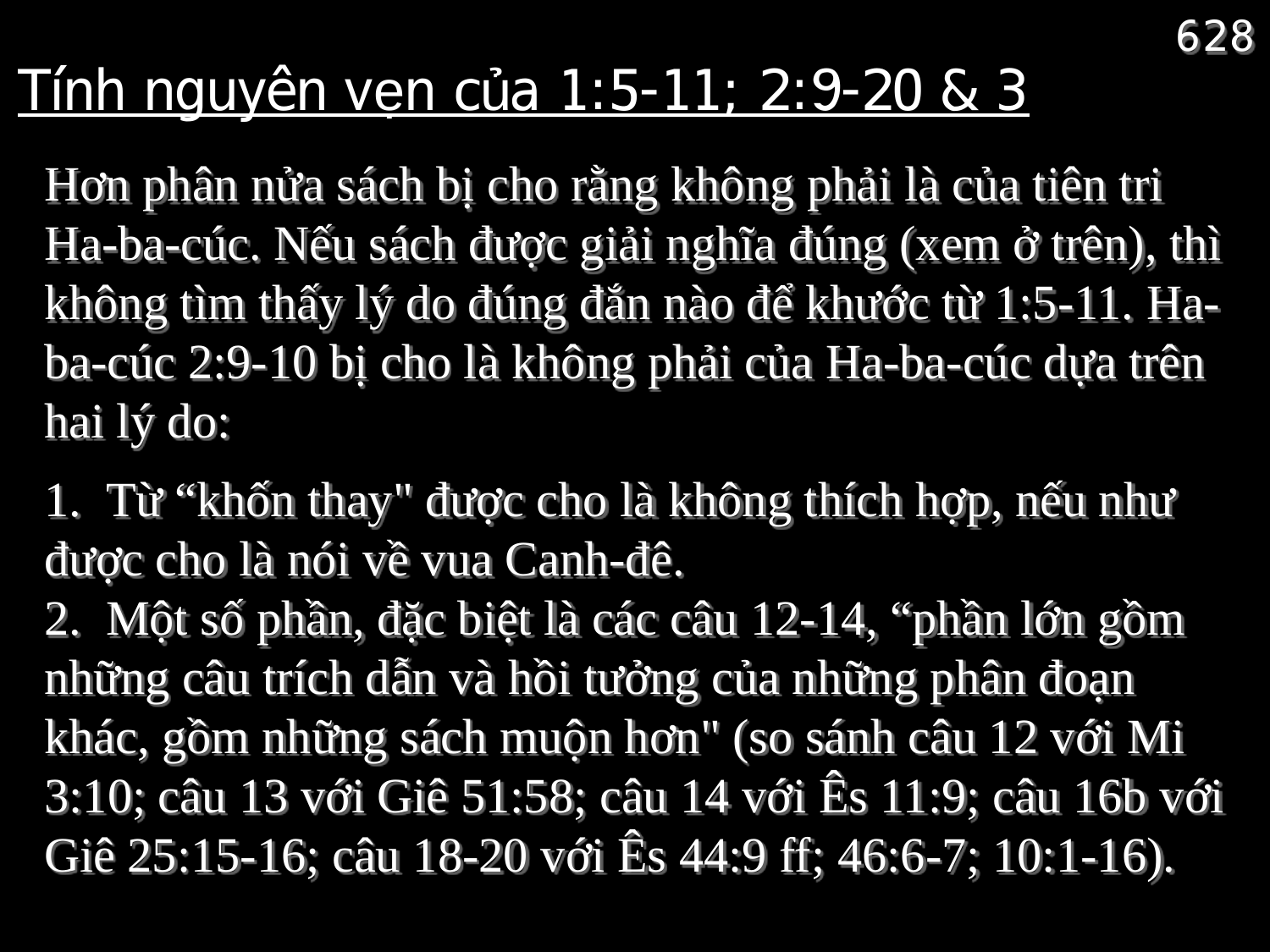

628
Tính nguyên vẹn của 1:5-11; 2:9-20 & 3
Hơn phân nửa sách bị cho rằng không phải là của tiên tri Ha-ba-cúc. Nếu sách được giải nghĩa đúng (xem ở trên), thì không tìm thấy lý do đúng đắn nào để khước từ 1:5-11. Ha-ba-cúc 2:9-10 bị cho là không phải của Ha-ba-cúc dựa trên hai lý do:
1.  Từ “khốn thay" được cho là không thích hợp, nếu như được cho là nói về vua Canh-đê.
2.  Một số phần, đặc biệt là các câu 12-14, “phần lớn gồm những câu trích dẫn và hồi tưởng của những phân đoạn khác, gồm những sách muộn hơn" (so sánh câu 12 với Mi 3:10; câu 13 với Giê 51:58; câu 14 với Ês 11:9; câu 16b với Giê 25:15-16; câu 18-20 với Ês 44:9 ff; 46:6-7; 10:1-16).